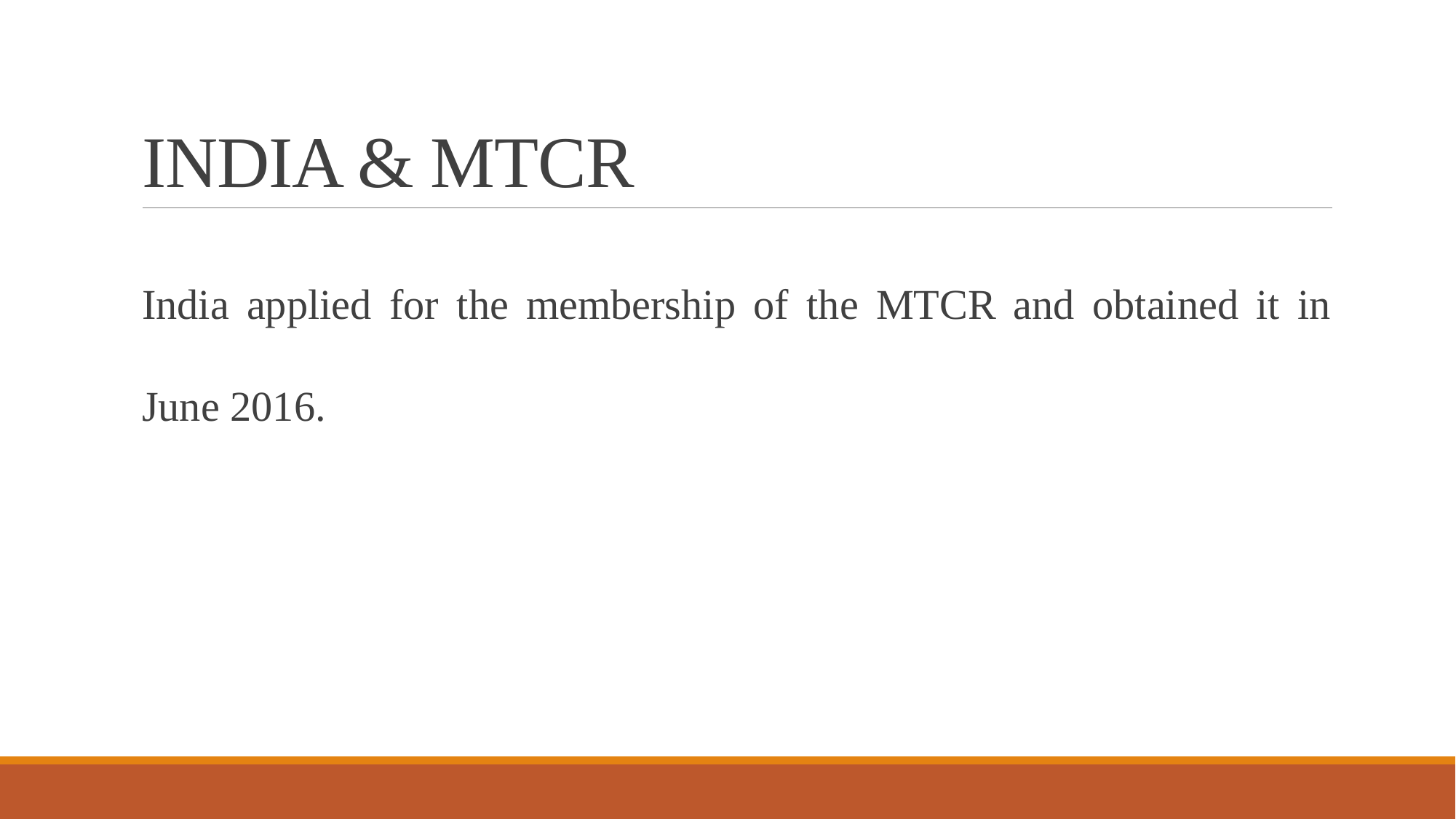

# INDIA & MTCR
India applied for the membership of the MTCR and obtained it in June 2016.